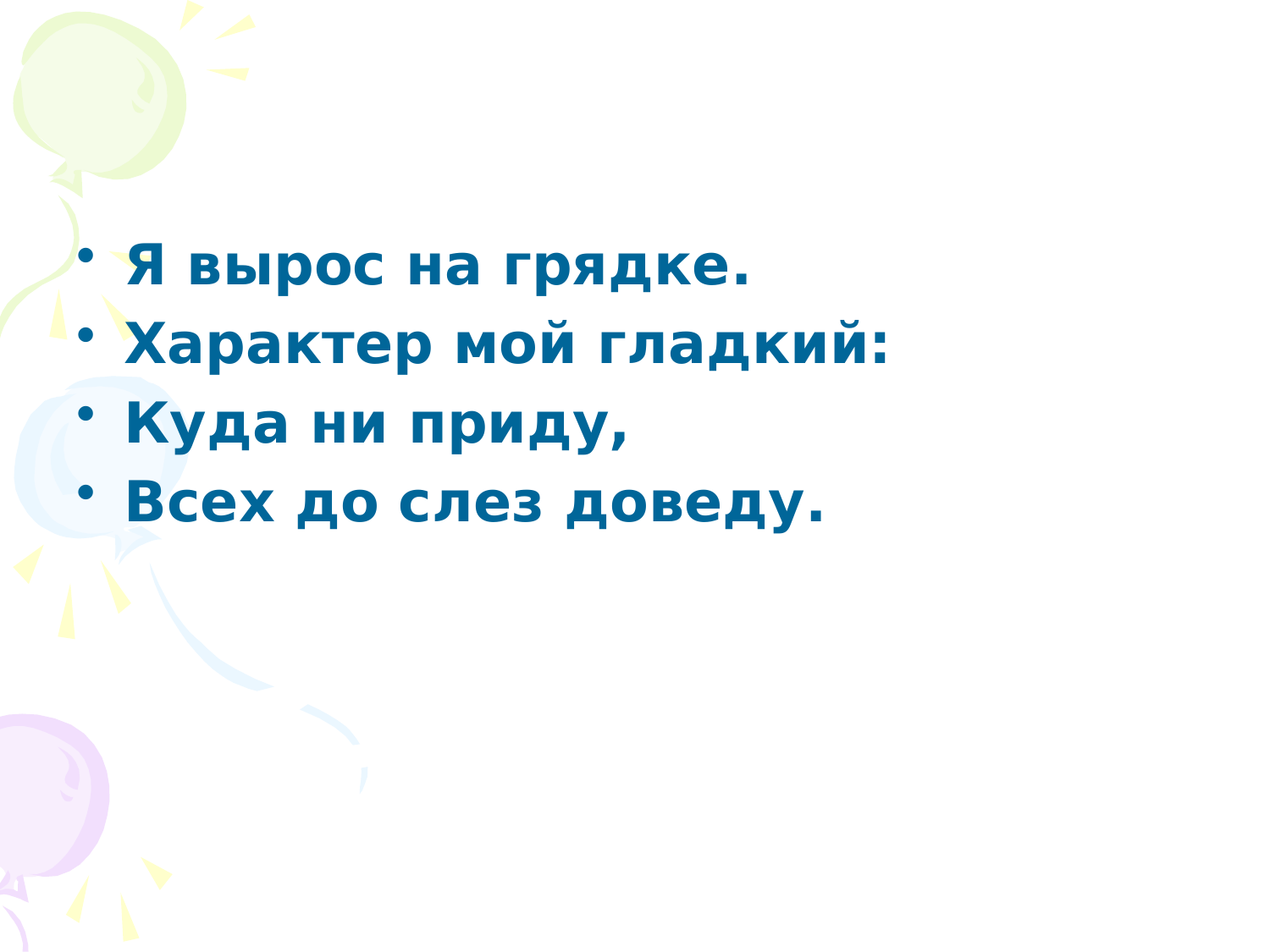

Я вырос на грядке.
Характер мой гладкий:
Куда ни приду,
Всех до слез доведу.